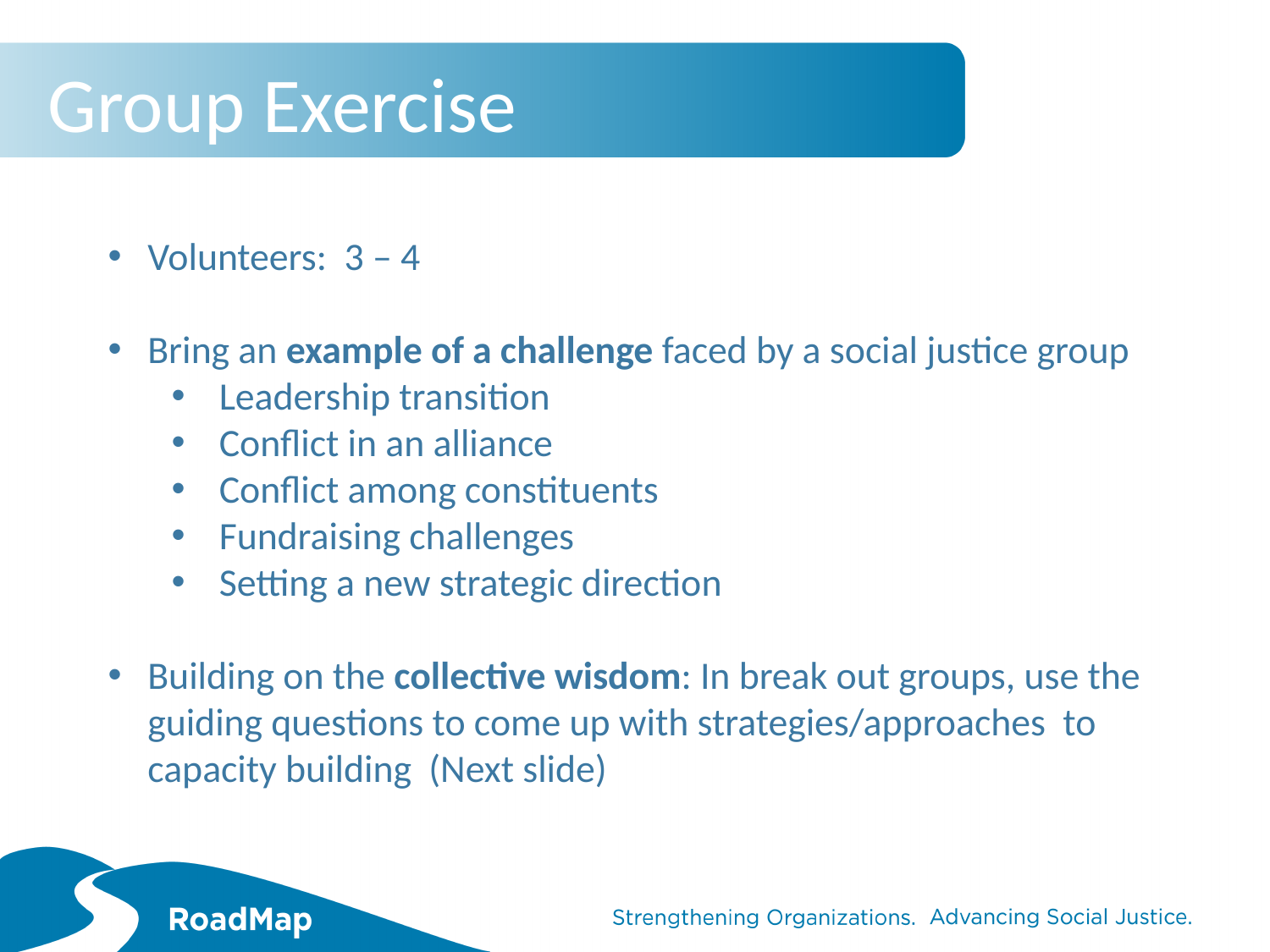

# Group Exercise
Volunteers:  3 – 4

Bring an example of a challenge faced by a social justice group
Leadership transition
Conflict in an alliance
Conflict among constituents
Fundraising challenges
Setting a new strategic direction

Building on the collective wisdom: In break out groups, use the guiding questions to come up with strategies/approaches  to capacity building  (Next slide)